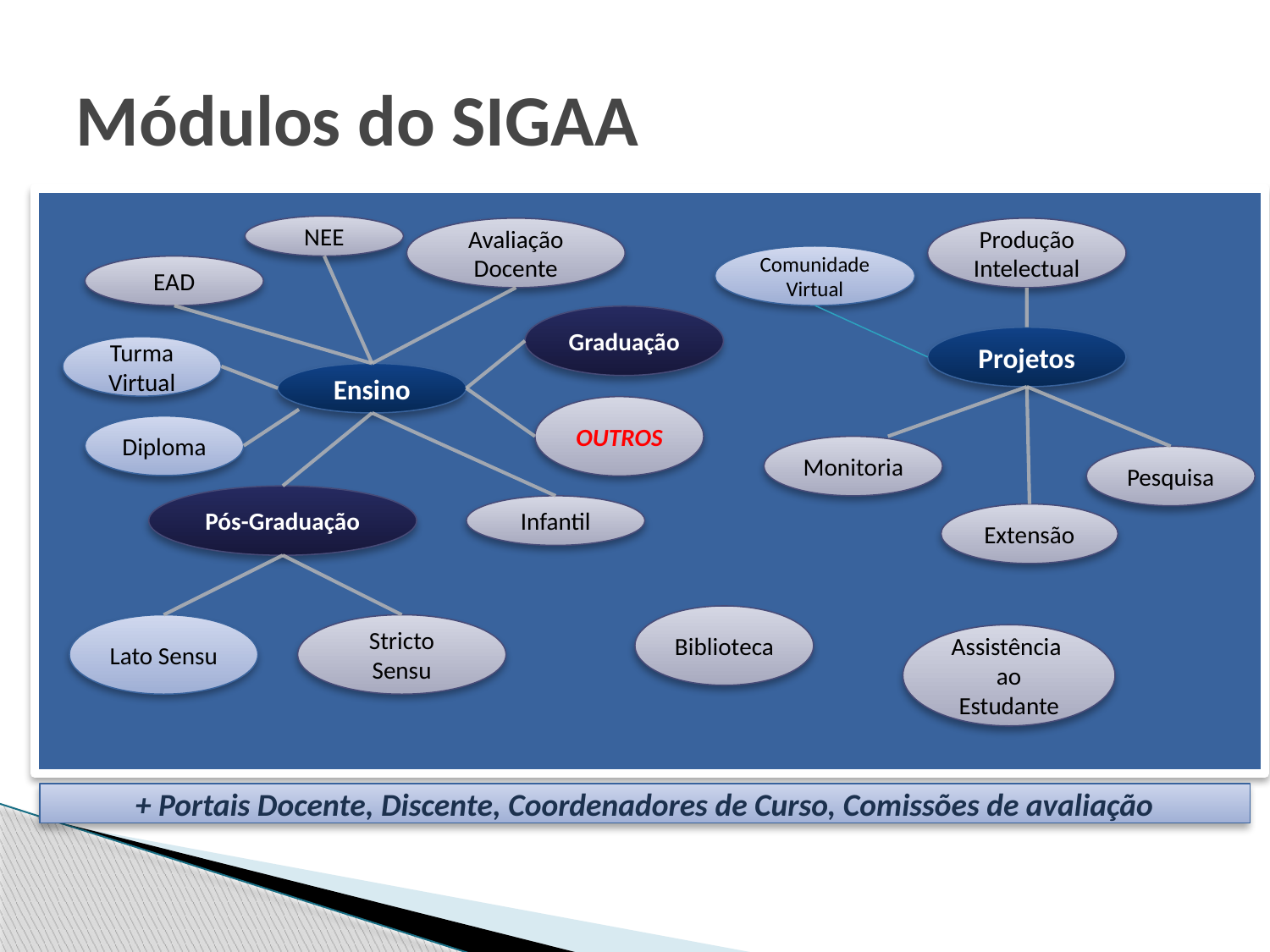

# Módulos do SIGAA

NEE
Produção Intelectual
Avaliação Docente
Comunidade Virtual
EAD
Graduação
Projetos
Turma Virtual
Ensino
OUTROS
Diploma
Monitoria
Pesquisa
Pós-Graduação
Infantil
Extensão
Biblioteca
Lato Sensu
Stricto Sensu
Assistência  ao Estudante
+ Portais Docente, Discente, Coordenadores de Curso, Comissões de avaliação